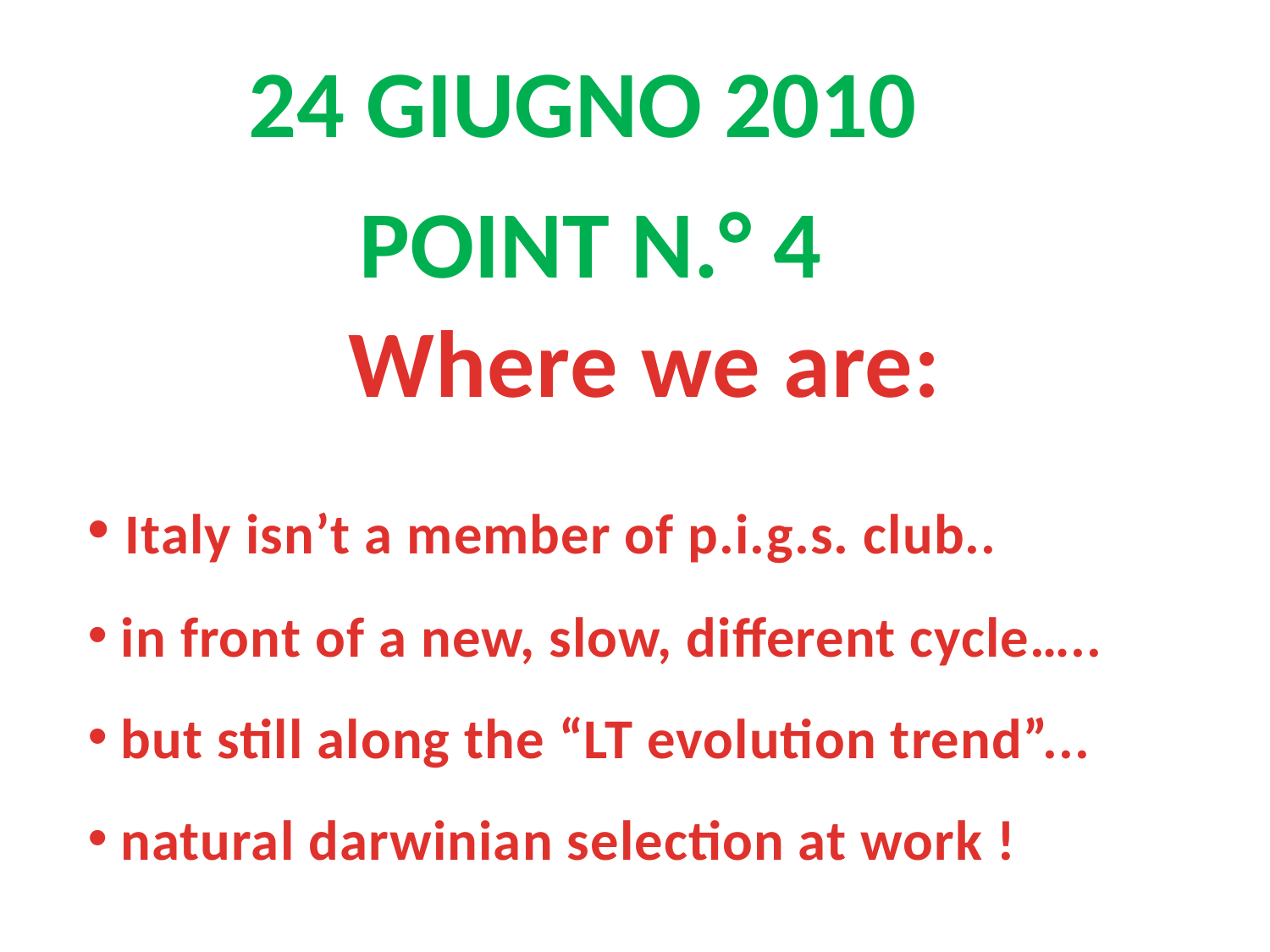

24 GIUGNO 2010
POINT N.° 4
Where we are:
 Italy isn’t a member of p.i.g.s. club..
 in front of a new, slow, different cycle…..
 but still along the “LT evolution trend”...
 natural darwinian selection at work !